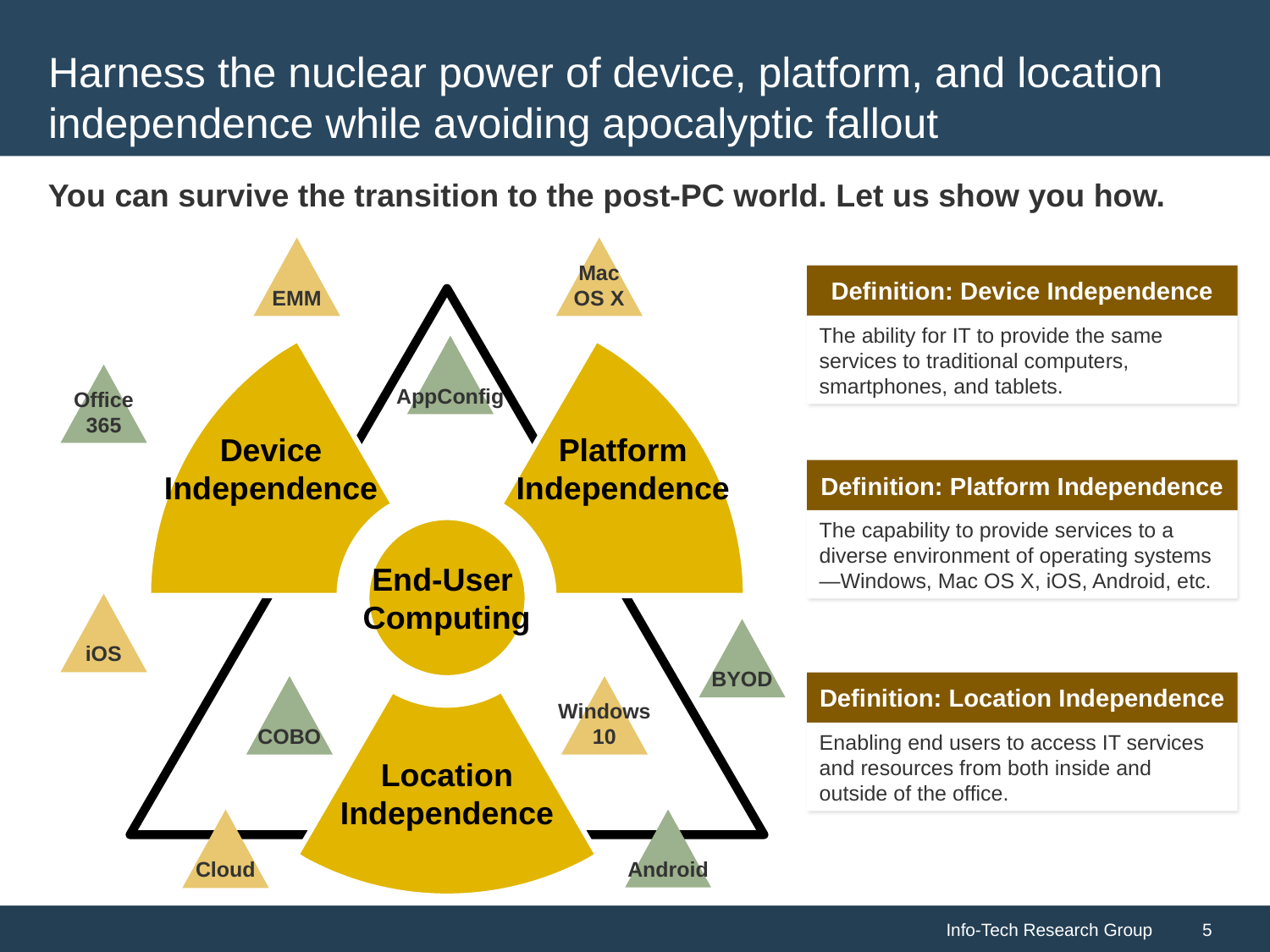

# Harness the nuclear power of device, platform, and location independence while avoiding apocalyptic fallout
You can survive the transition to the post-PC world. Let us show you how.
EMM
Mac
OS X
Definition: Device Independence
The ability for IT to provide the same services to traditional computers, smartphones, and tablets.

Platform Independence
Device Independence
End-User
Computing
Location
Independence
AppConfig
Office
365
Definition: Platform Independence
The capability to provide services to a diverse environment of operating systems—Windows, Mac OS X, iOS, Android, etc.
iOS
BYOD
Definition: Location Independence
Enabling end users to access IT services and resources from both inside and outside of the office.
COBO
Windows
10
Cloud
Android